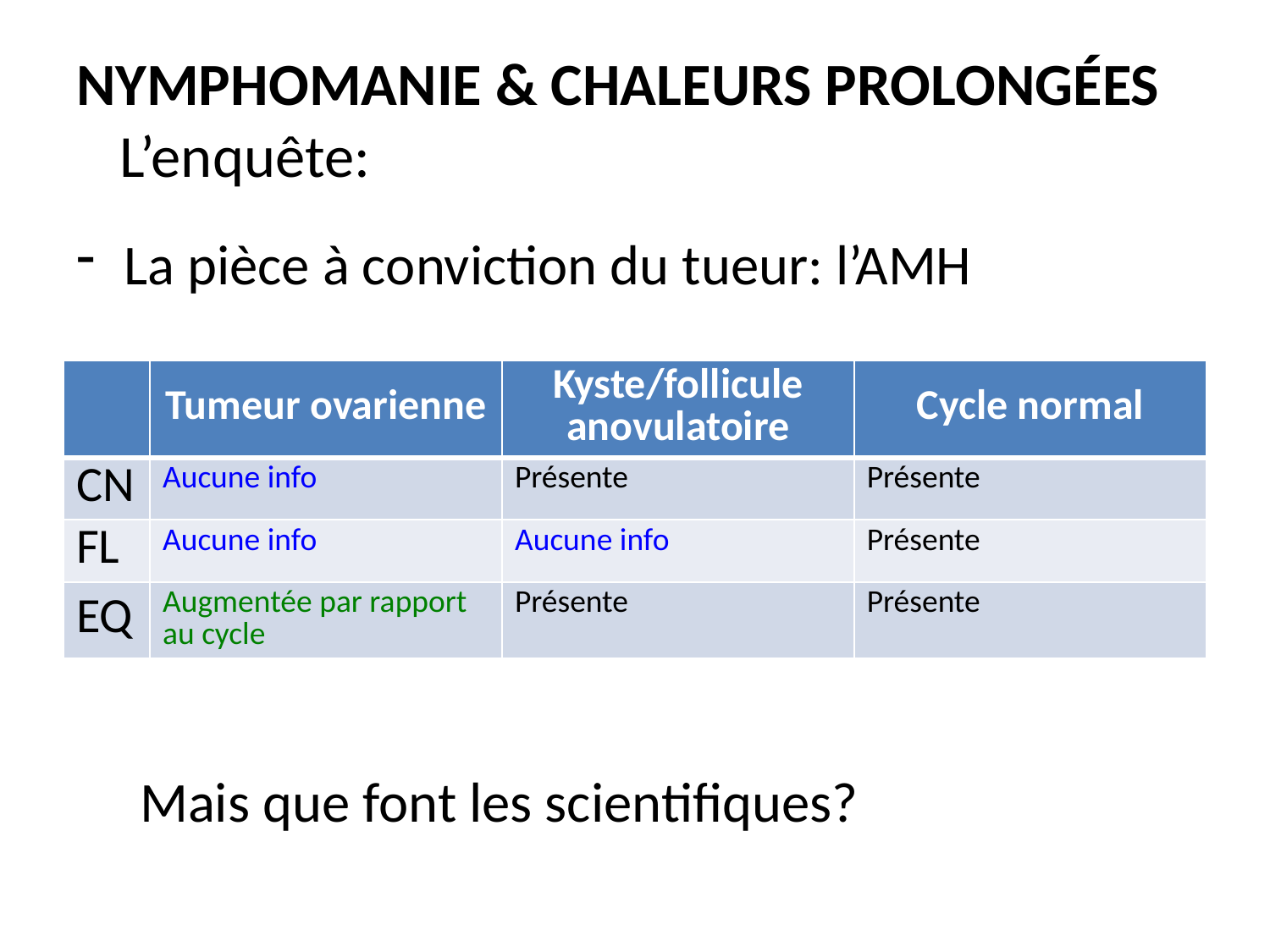

# Nymphomanie & Chaleurs prolongées L’enquête:
La pièce à conviction du tueur: l’AMH

|  | Tumeur ovarienne | Kyste/follicule anovulatoire | Cycle normal |
| --- | --- | --- | --- |
| CN | Aucune info | Présente | Présente |
| FL | Aucune info | Aucune info | Présente |
| EQ | Augmentée par rapport au cycle | Présente | Présente |
Mais que font les scientifiques?